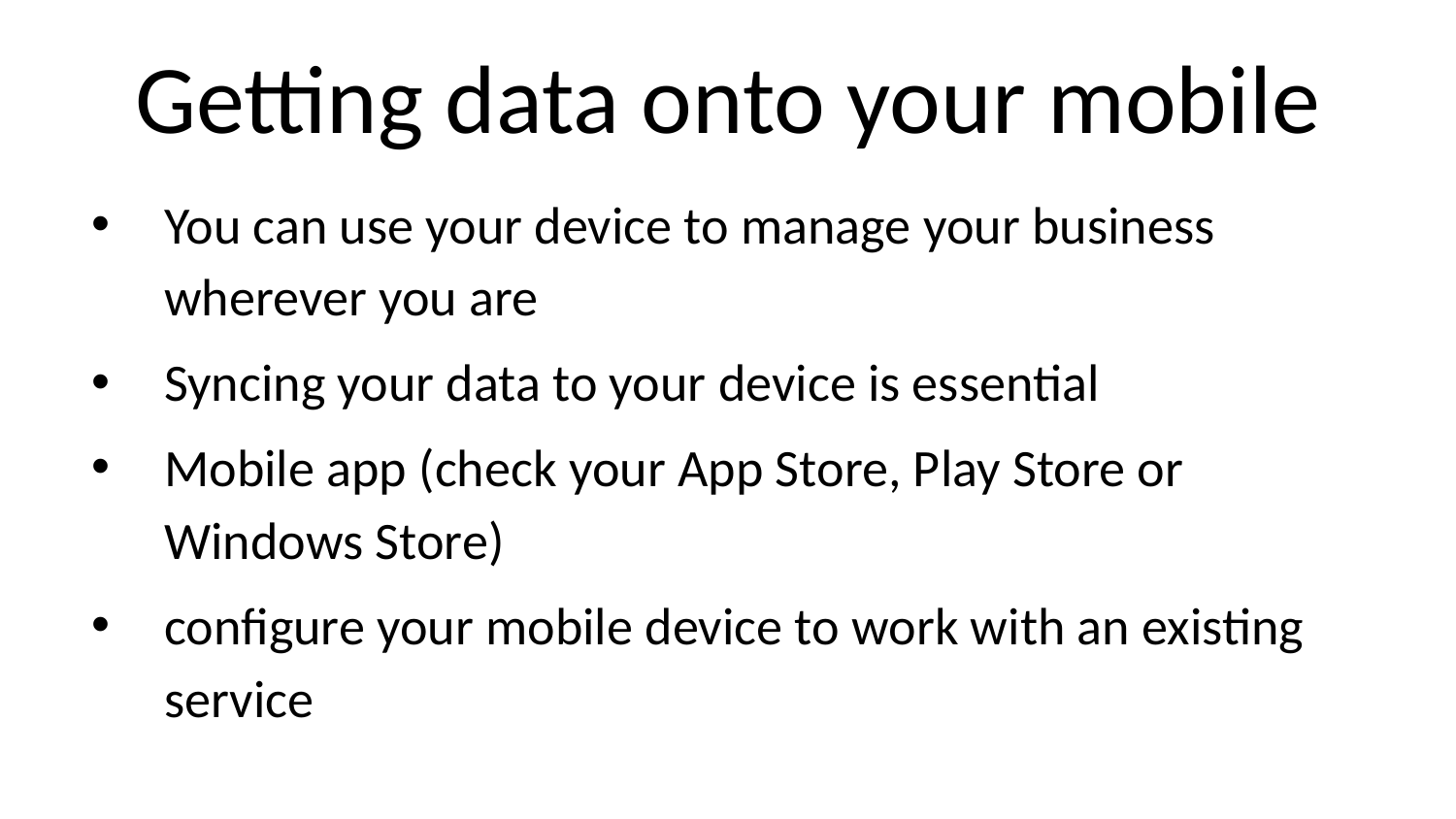

Getting data onto your mobile
You can use your device to manage your business wherever you are
Syncing your data to your device is essential
Mobile app (check your App Store, Play Store or Windows Store)
configure your mobile device to work with an existing service